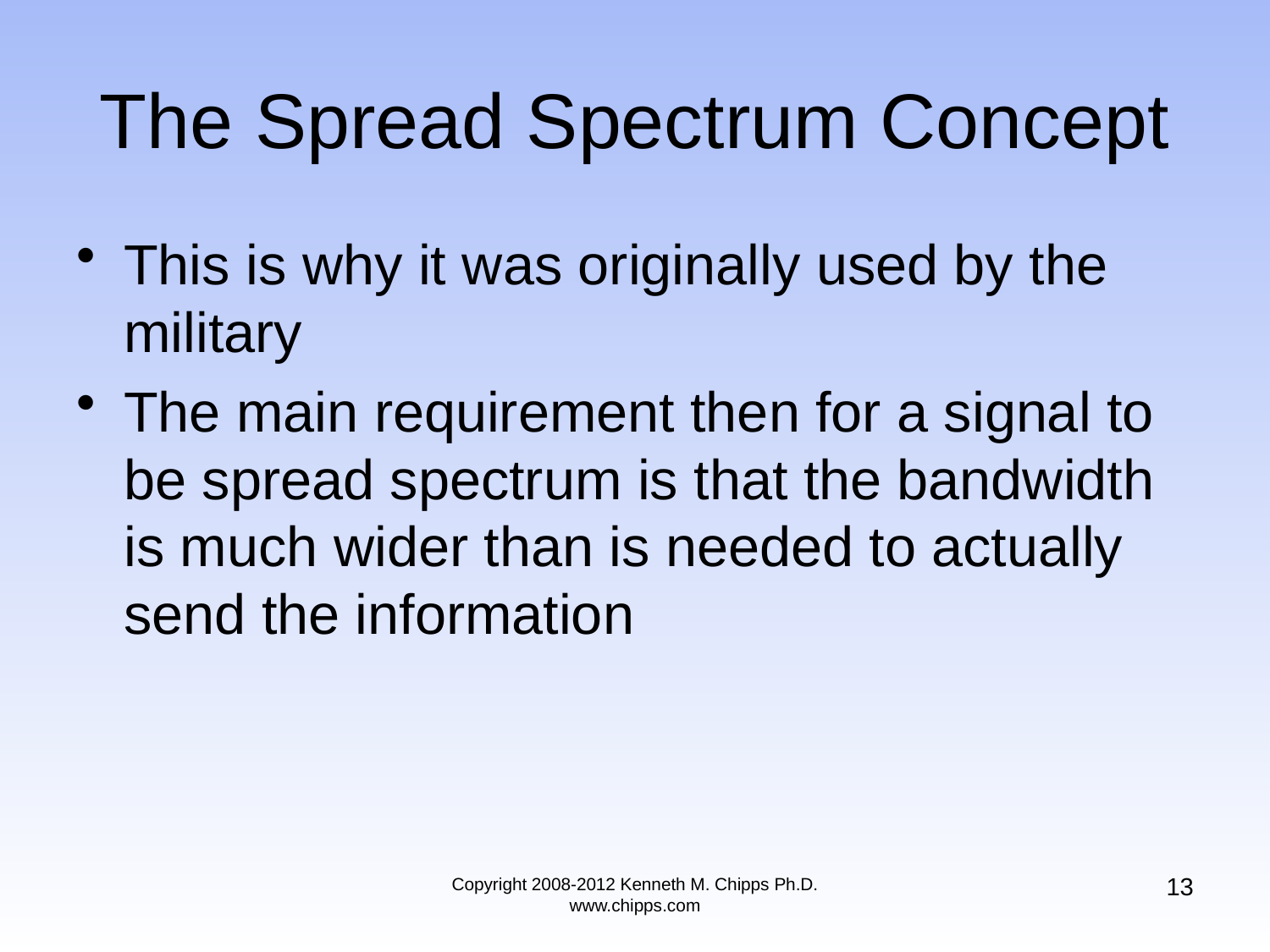

# The Spread Spectrum Concept
This is why it was originally used by the military
The main requirement then for a signal to be spread spectrum is that the bandwidth is much wider than is needed to actually send the information
13
Copyright 2008-2012 Kenneth M. Chipps Ph.D. www.chipps.com